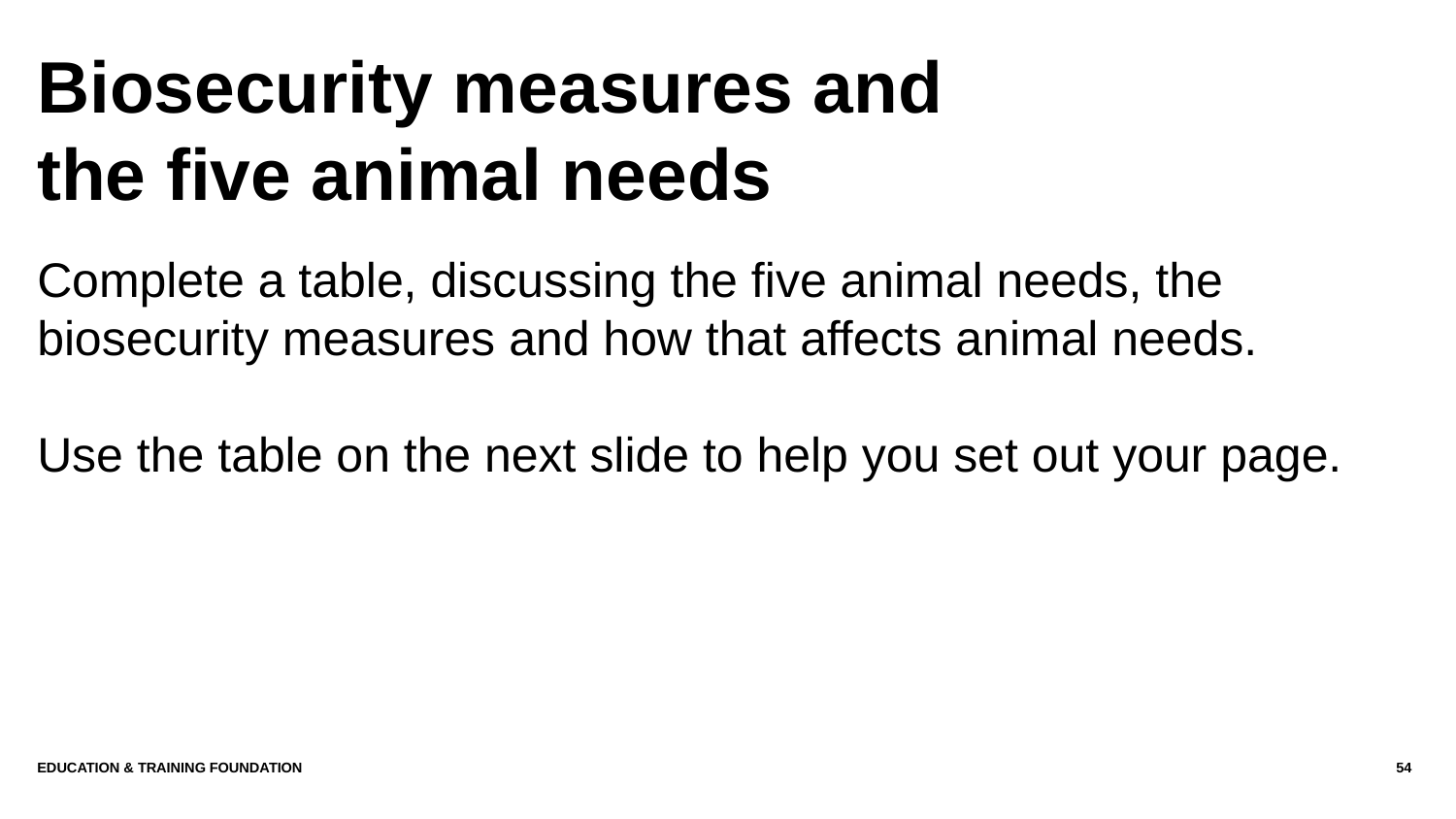

# Biosecurity measures and the five animal needs
Complete a table, discussing the five animal needs, the biosecurity measures and how that affects animal needs.

Use the table on the next slide to help you set out your page.

Education & Training Foundation
54